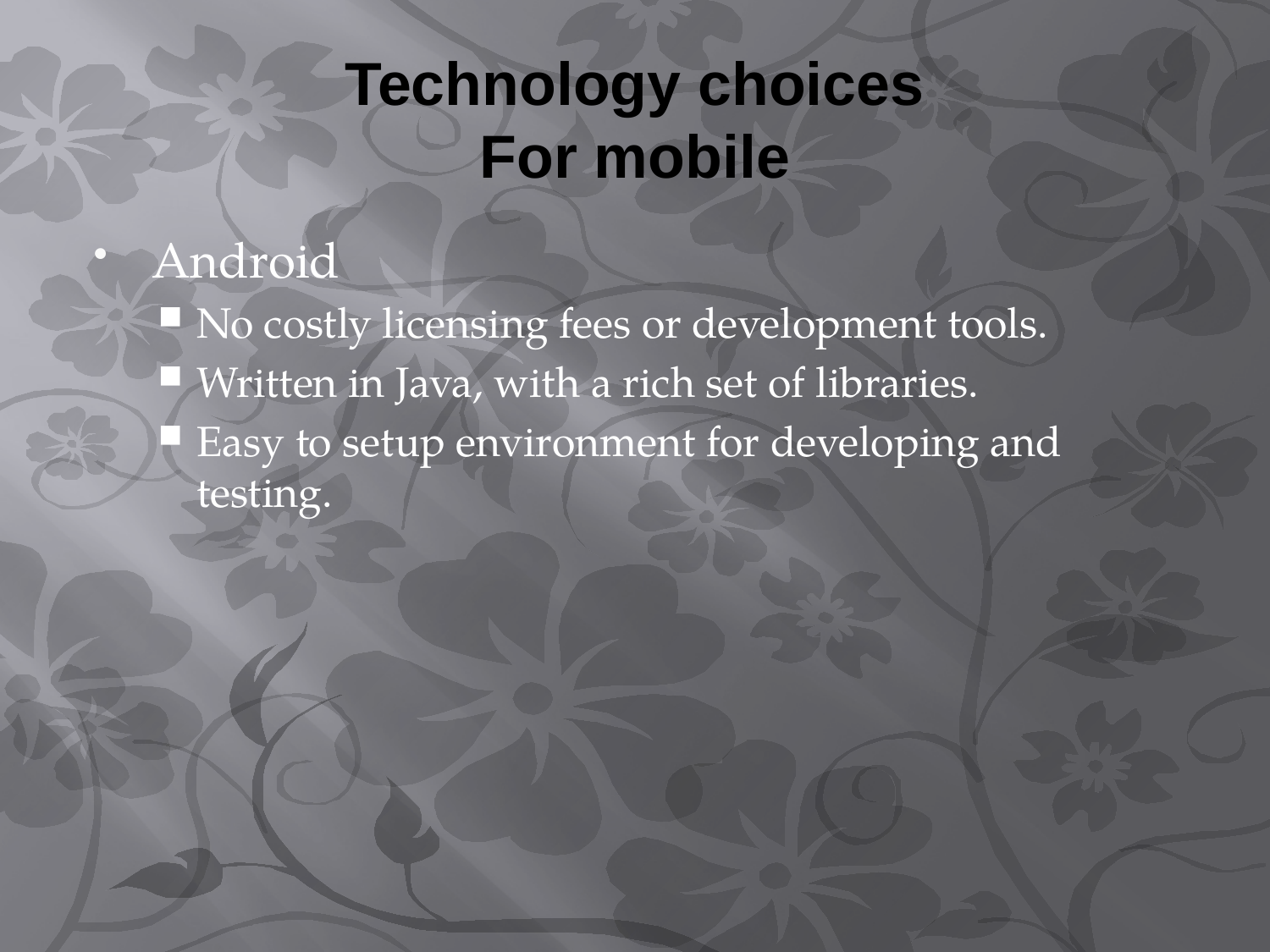

# Technology choices For mobile
Android
No costly licensing fees or development tools.
Written in Java, with a rich set of libraries.
Easy to setup environment for developing and testing.